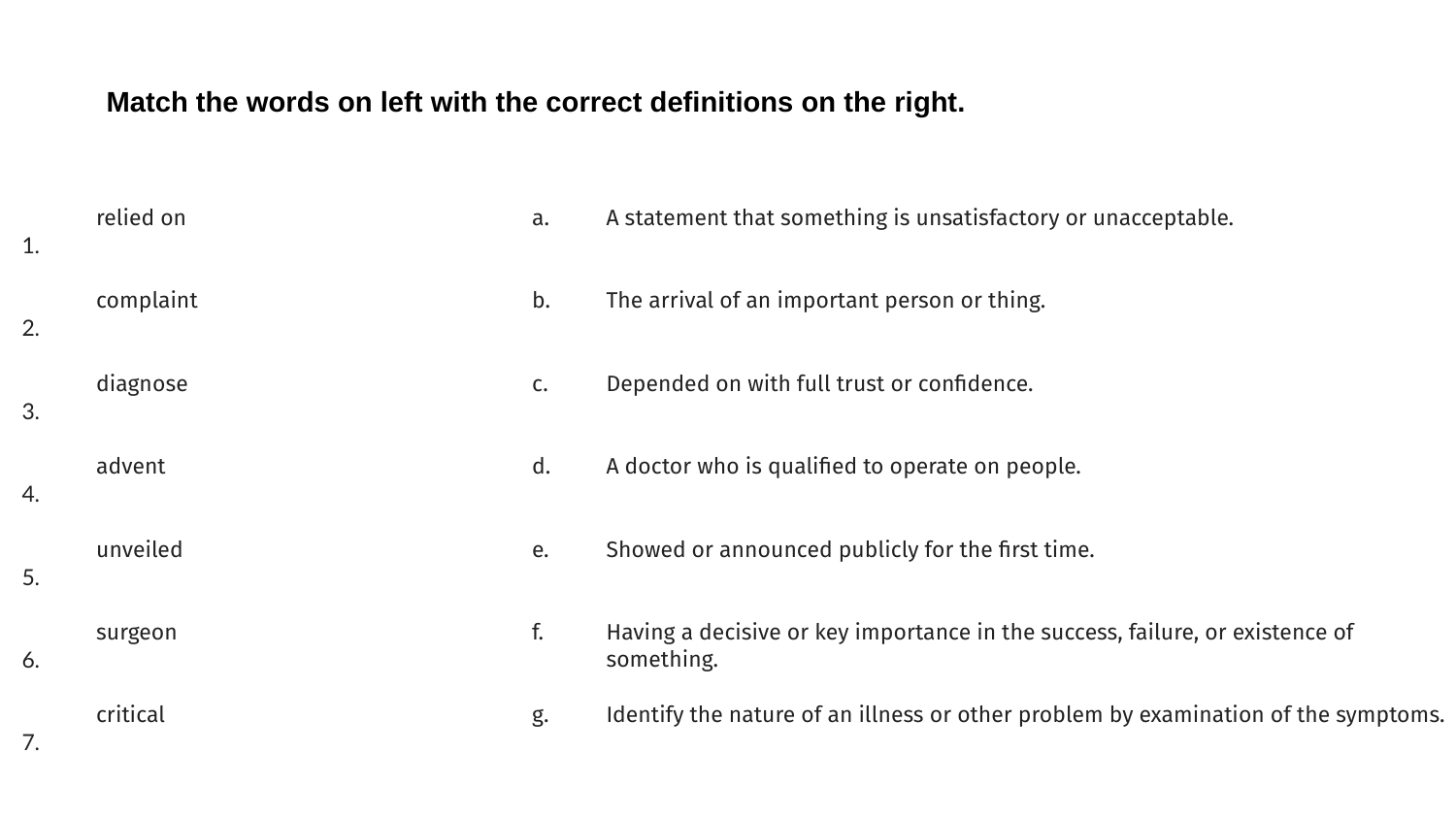

Match the words on left with the correct definitions on the right.
| 1. | relied on | a. | A statement that something is unsatisfactory or unacceptable. |
| --- | --- | --- | --- |
| 2. | complaint | b. | The arrival of an important person or thing. |
| 3. | diagnose | c. | Depended on with full trust or confidence. |
| 4. | advent | d. | A doctor who is qualified to operate on people. |
| 5. | unveiled | e. | Showed or announced publicly for the first time. |
| 6. | surgeon | f. | Having a decisive or key importance in the success, failure, or existence of something. |
| 7. | critical | g. | Identify the nature of an illness or other problem by examination of the symptoms. |